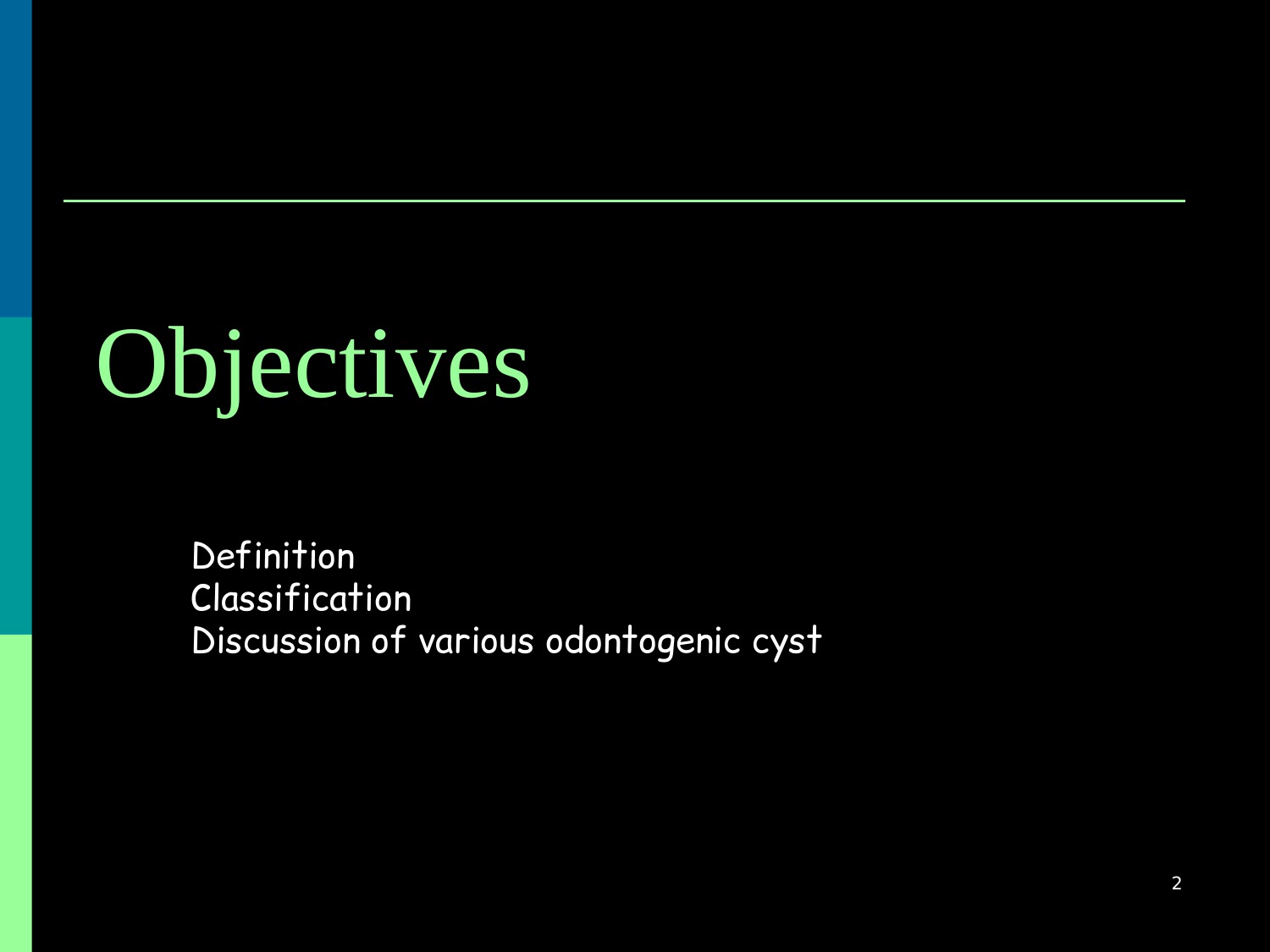

# Objectives
Definition
Classification
Discussion of various odontogenic cyst

2